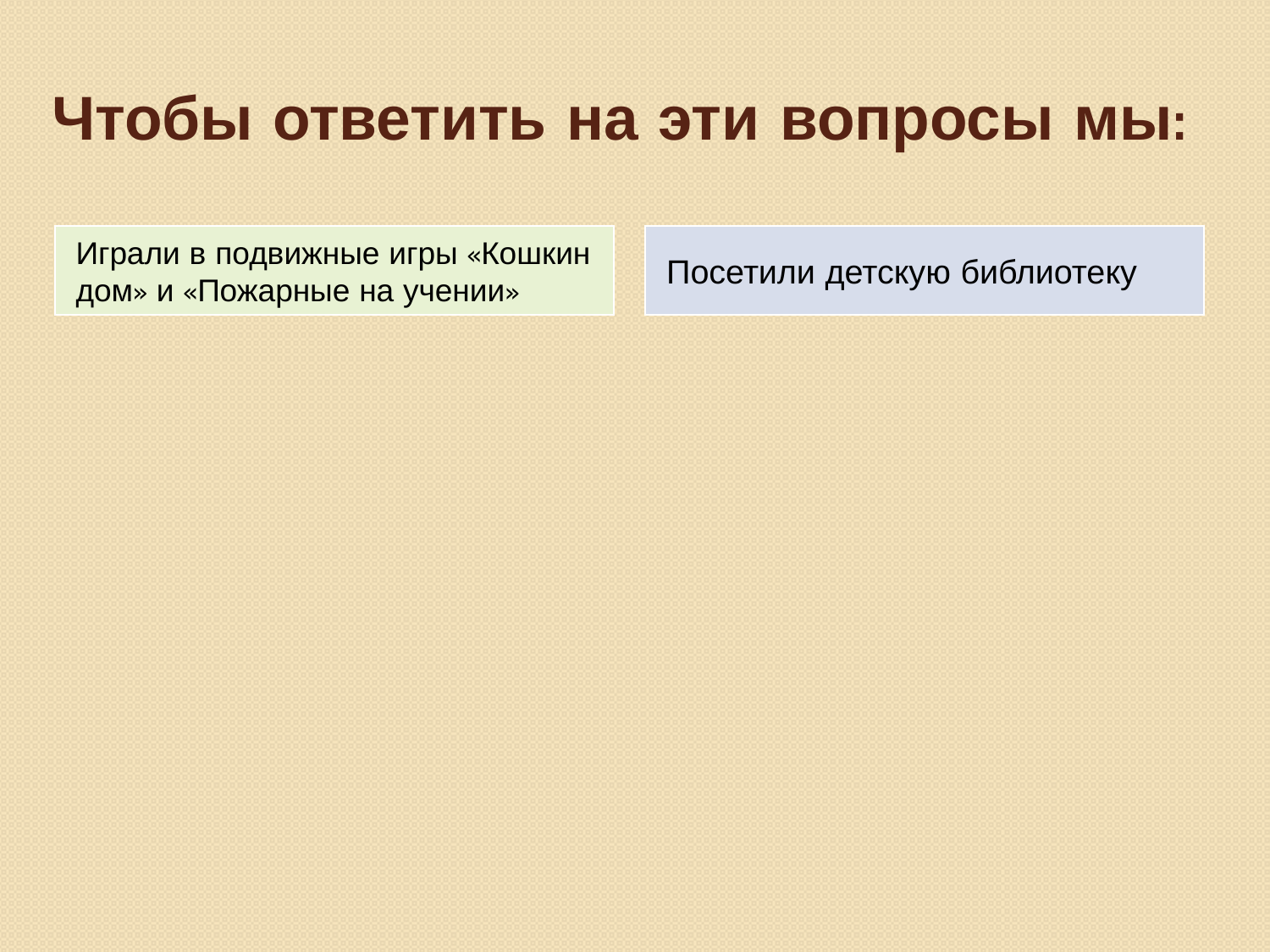

# Чтобы ответить на эти вопросы мы:
Играли в подвижные игры «Кошкин дом» и «Пожарные на учении»
Посетили детскую библиотеку